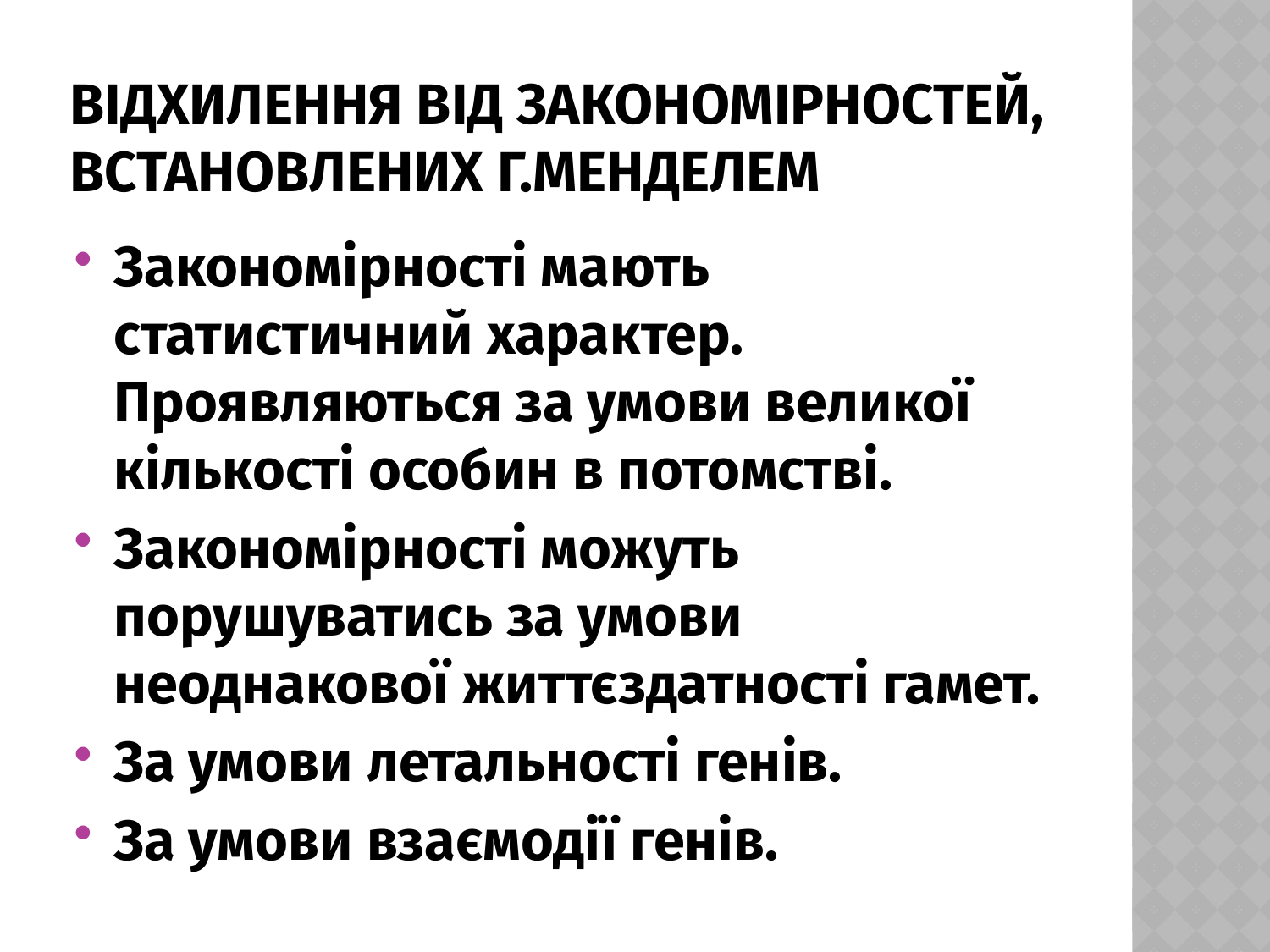

# Відхилення від закономірностей, встановлених г.Менделем
Закономірності мають статистичний характер. Проявляються за умови великої кількості особин в потомстві.
Закономірності можуть порушуватись за умови неоднакової життєздатності гамет.
За умови летальності генів.
За умови взаємодії генів.